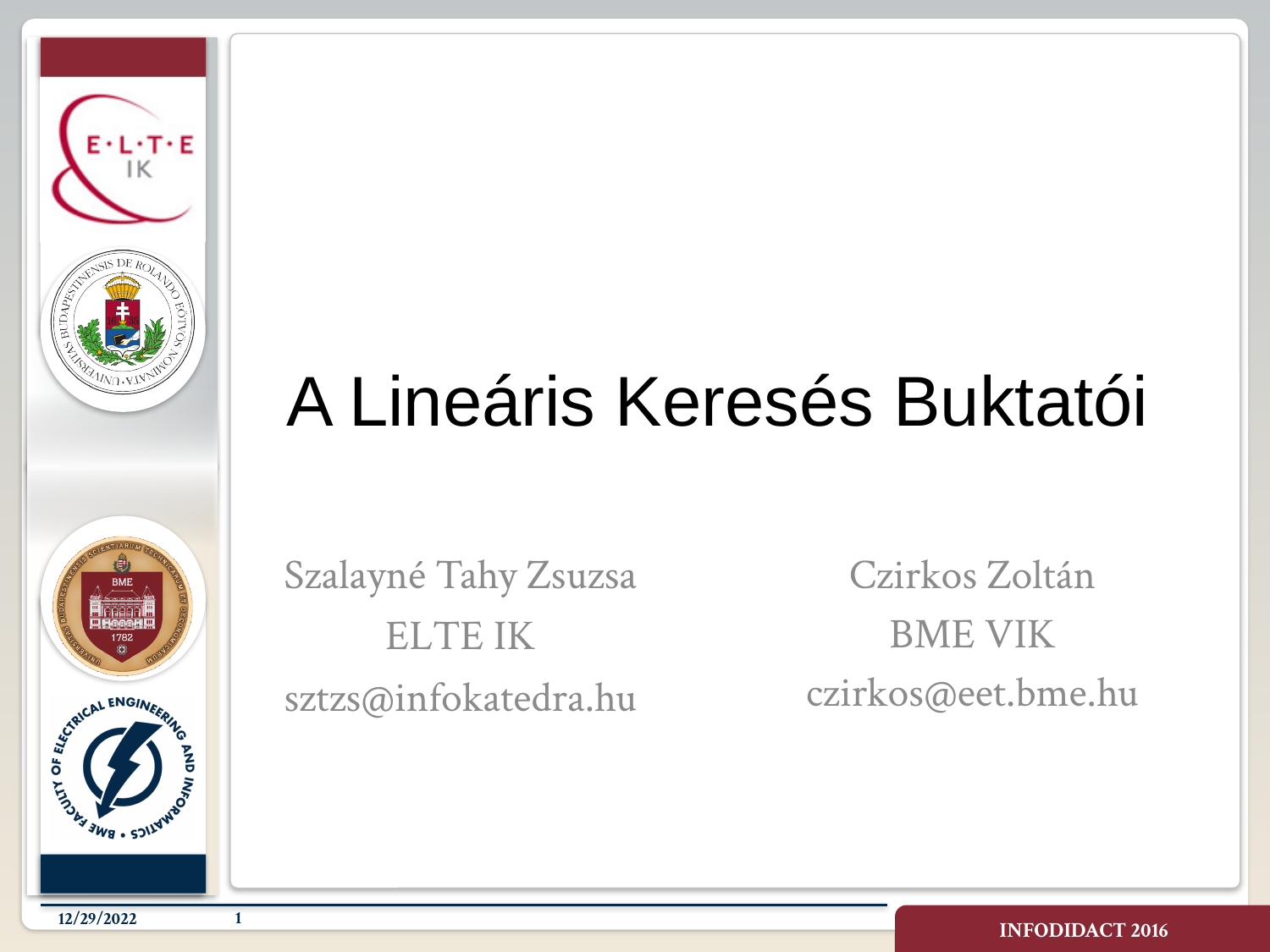

# A Lineáris Keresés Buktatói
Szalayné Tahy Zsuzsa
ELTE IK
sztzs@infokatedra.hu
Czirkos Zoltán
BME VIK
czirkos@eet.bme.hu
12/29/2022
1
INFODIDACT 2016